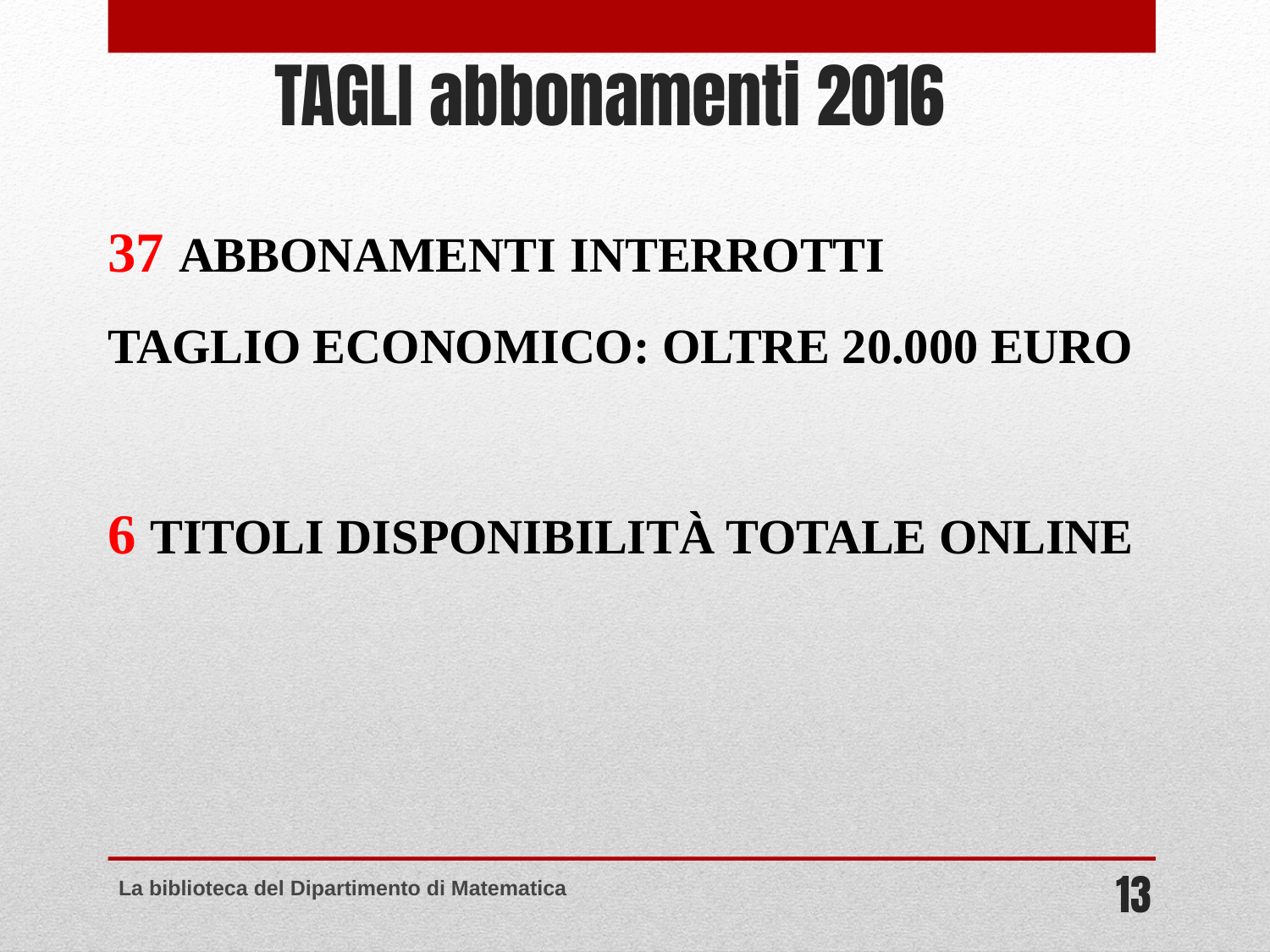

# TAGLI abbonamenti 2016
37 ABBONAMENTI INTERROTTI
TAGLIO ECONOMICO: OLTRE 20.000 EURO

6 TITOLI DISPONIBILITÀ TOTALE ONLINE

La biblioteca del Dipartimento di Matematica
13